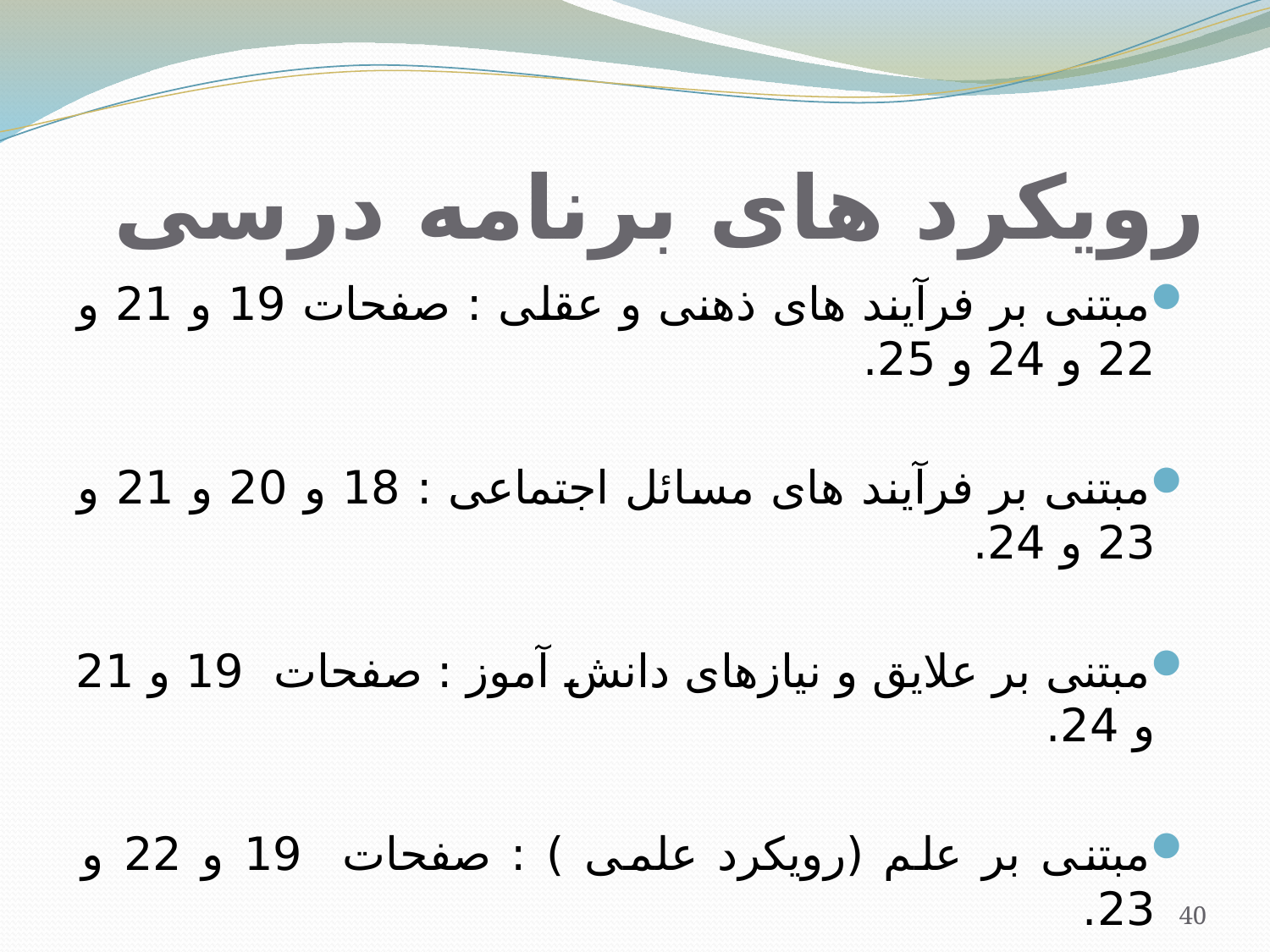

# رویکرد های برنامه درسی
مبتنی بر فرآیند های ذهنی و عقلی : صفحات 19 و 21 و 22 و 24 و 25.

مبتنی بر فرآیند های مسائل اجتماعی : 18 و 20 و 21 و 23 و 24.

مبتنی بر علایق و نیازهای دانش آموز : صفحات  19 و 21 و 24.

مبتنی بر علم (رویکرد علمی ) : صفحات  19 و 22 و 23.

رویکرد سیستمی : ندارد.

40